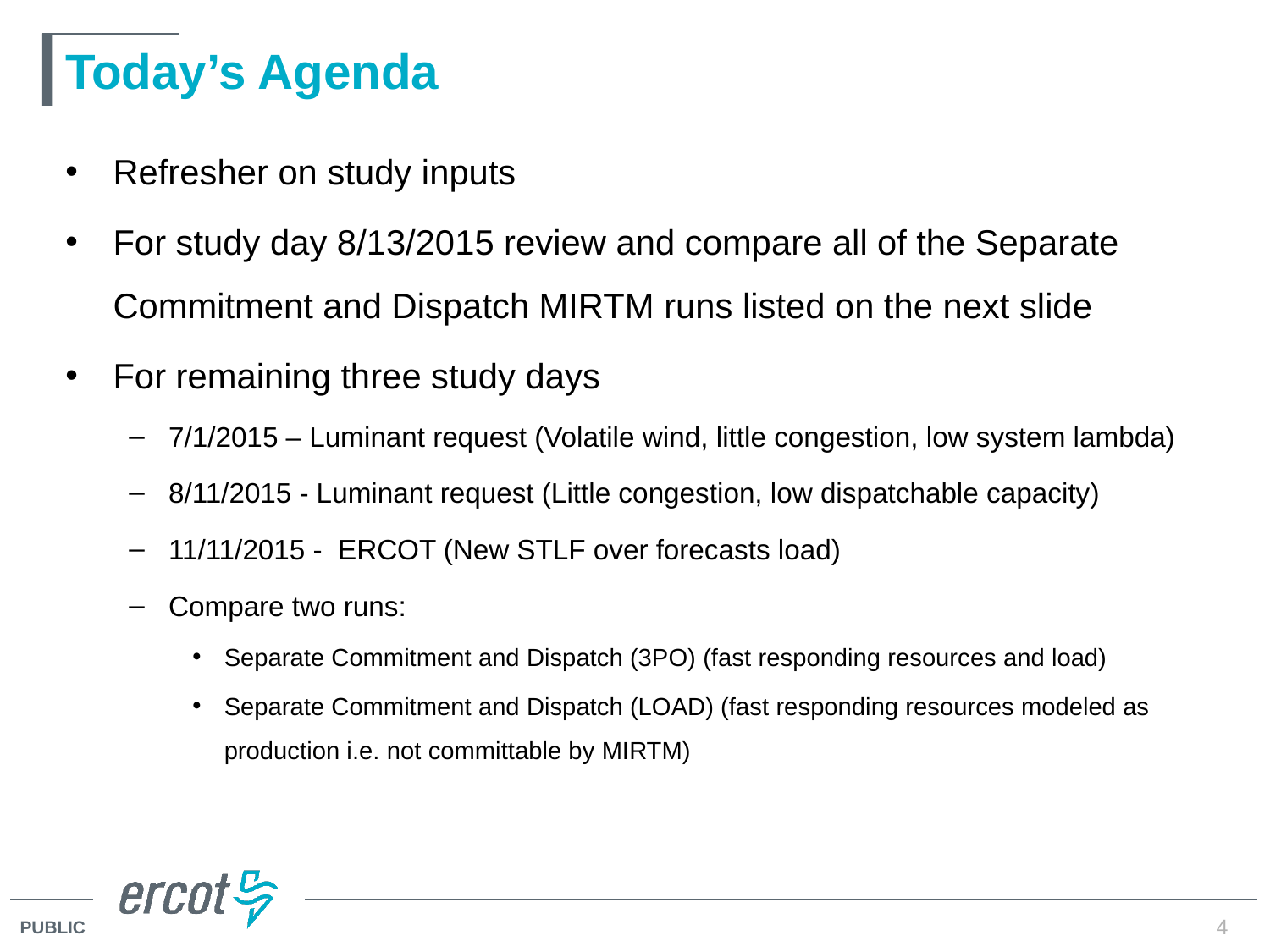

# Today’s Agenda
Refresher on study inputs
For study day 8/13/2015 review and compare all of the Separate Commitment and Dispatch MIRTM runs listed on the next slide
For remaining three study days
7/1/2015 – Luminant request (Volatile wind, little congestion, low system lambda)
8/11/2015 - Luminant request (Little congestion, low dispatchable capacity)
11/11/2015 -  ERCOT (New STLF over forecasts load)
Compare two runs:
Separate Commitment and Dispatch (3PO) (fast responding resources and load)
Separate Commitment and Dispatch (LOAD) (fast responding resources modeled as production i.e. not committable by MIRTM)
4